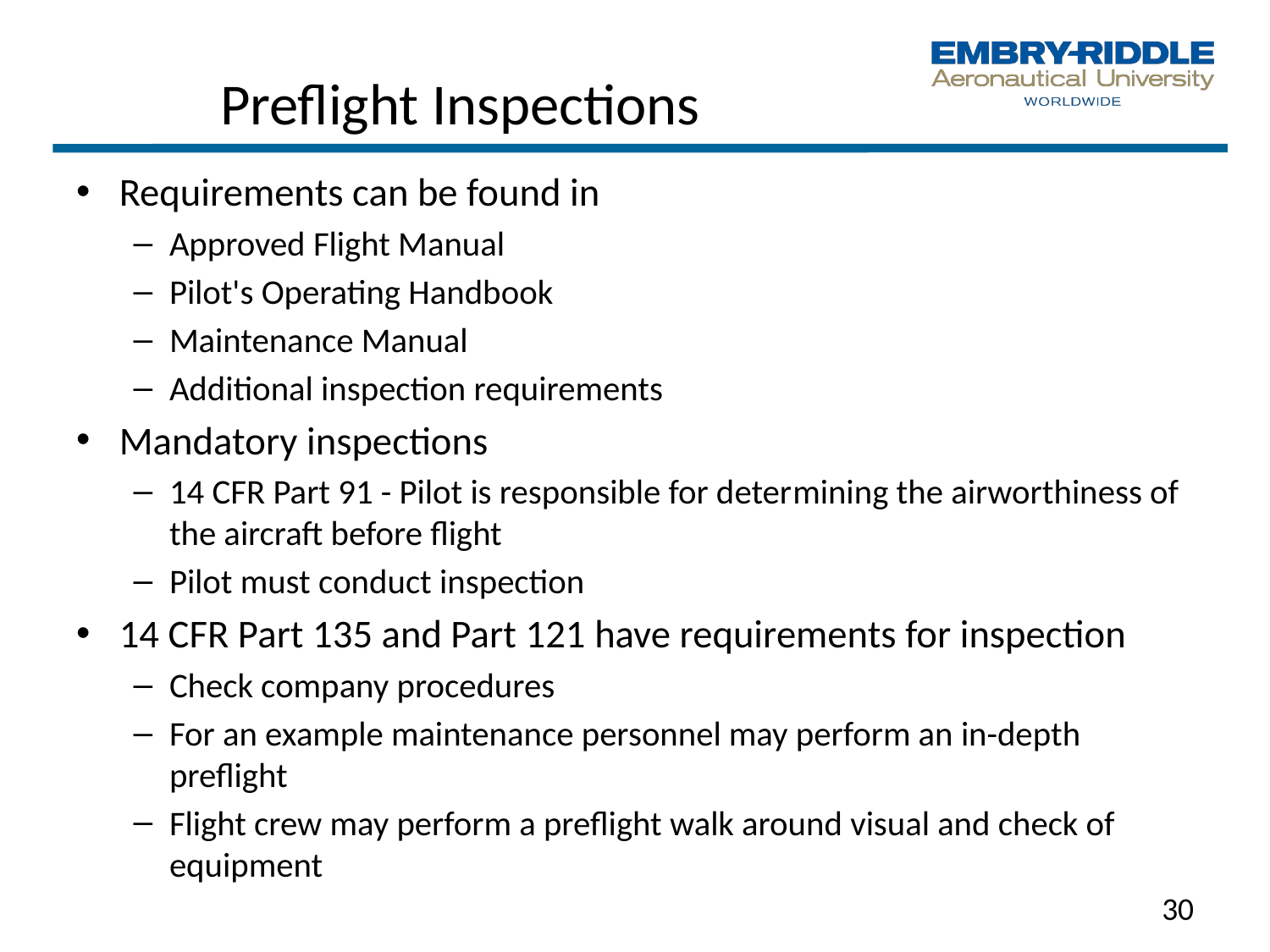

# Preflight Inspections
Requirements can be found in
Approved Flight Manual
Pilot's Operating Handbook
Maintenance Manual
Additional inspection requirements
Mandatory inspections
14 CFR Part 91 - Pilot is responsible for deter­mining the airworthiness of the aircraft before flight
Pilot must conduct inspection
14 CFR Part 135 and Part 121 have requirements for inspection
Check company procedures
For an example maintenance personnel may perform an in-depth preflight
Flight crew may perform a preflight walk around visual and check of equipment
30